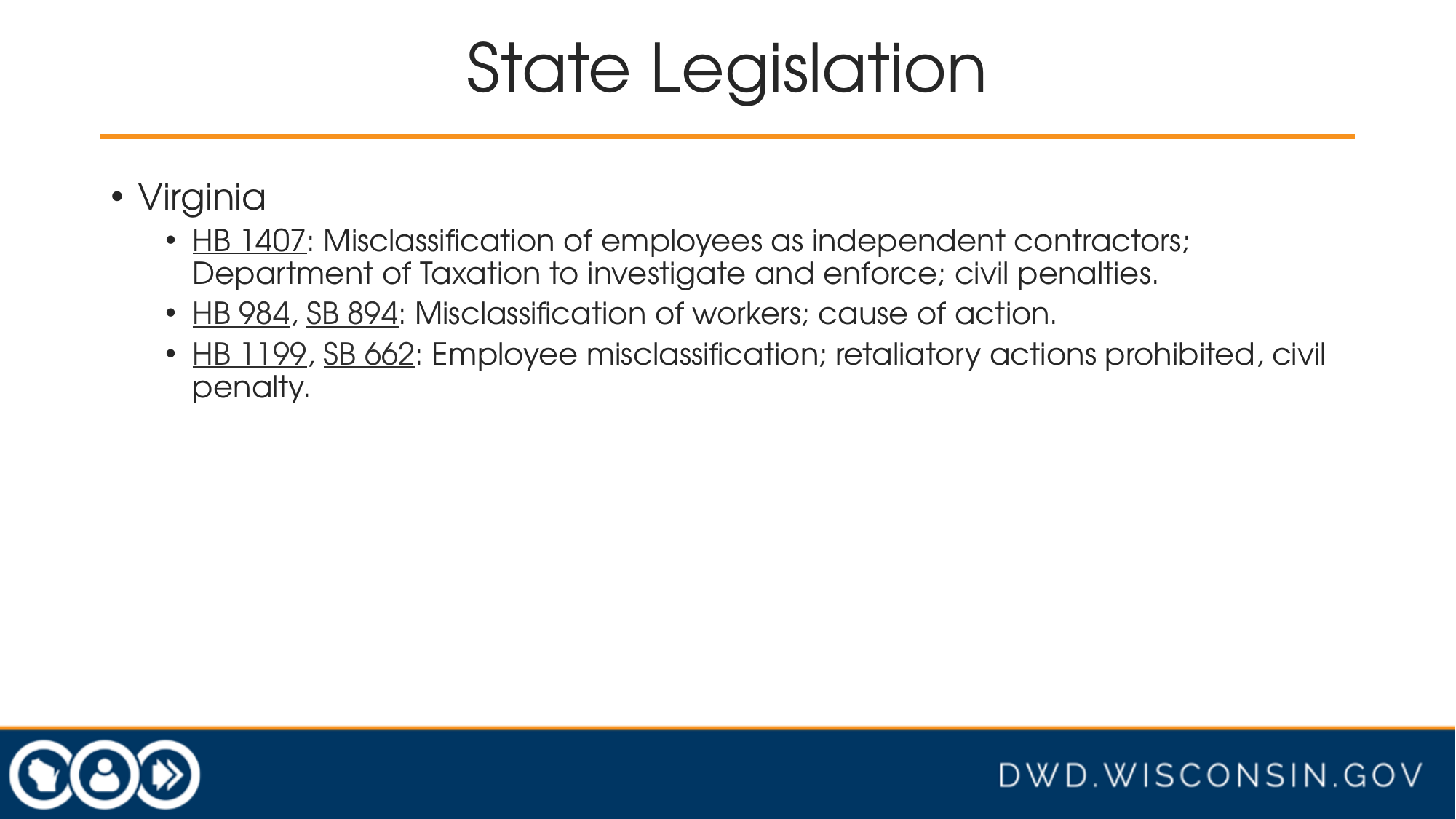

# State Legislation
Virginia
HB 1407: Misclassification of employees as independent contractors; Department of Taxation to investigate and enforce; civil penalties.
HB 984, SB 894: Misclassification of workers; cause of action.
HB 1199, SB 662: Employee misclassification; retaliatory actions prohibited, civil penalty.